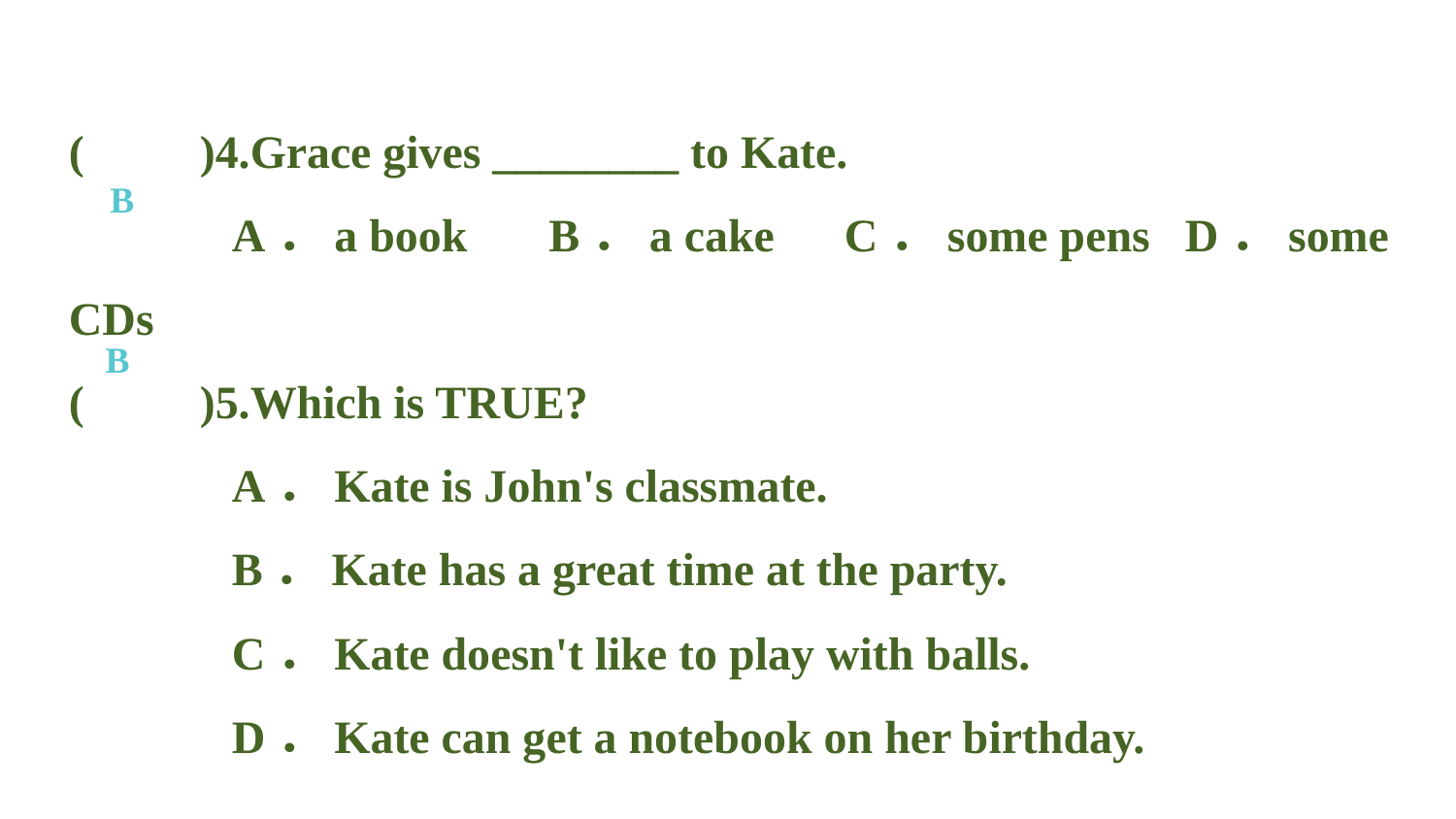

(　　)4.Grace gives ________ to Kate.
              A．a book       B．a cake      C．some pens   D．some CDs
(　　)5.Which is TRUE?
              A．Kate is John's classmate.
              B．Kate has a great time at the party.
              C．Kate doesn't like to play with balls.
              D．Kate can get a notebook on her birthday.
B
B